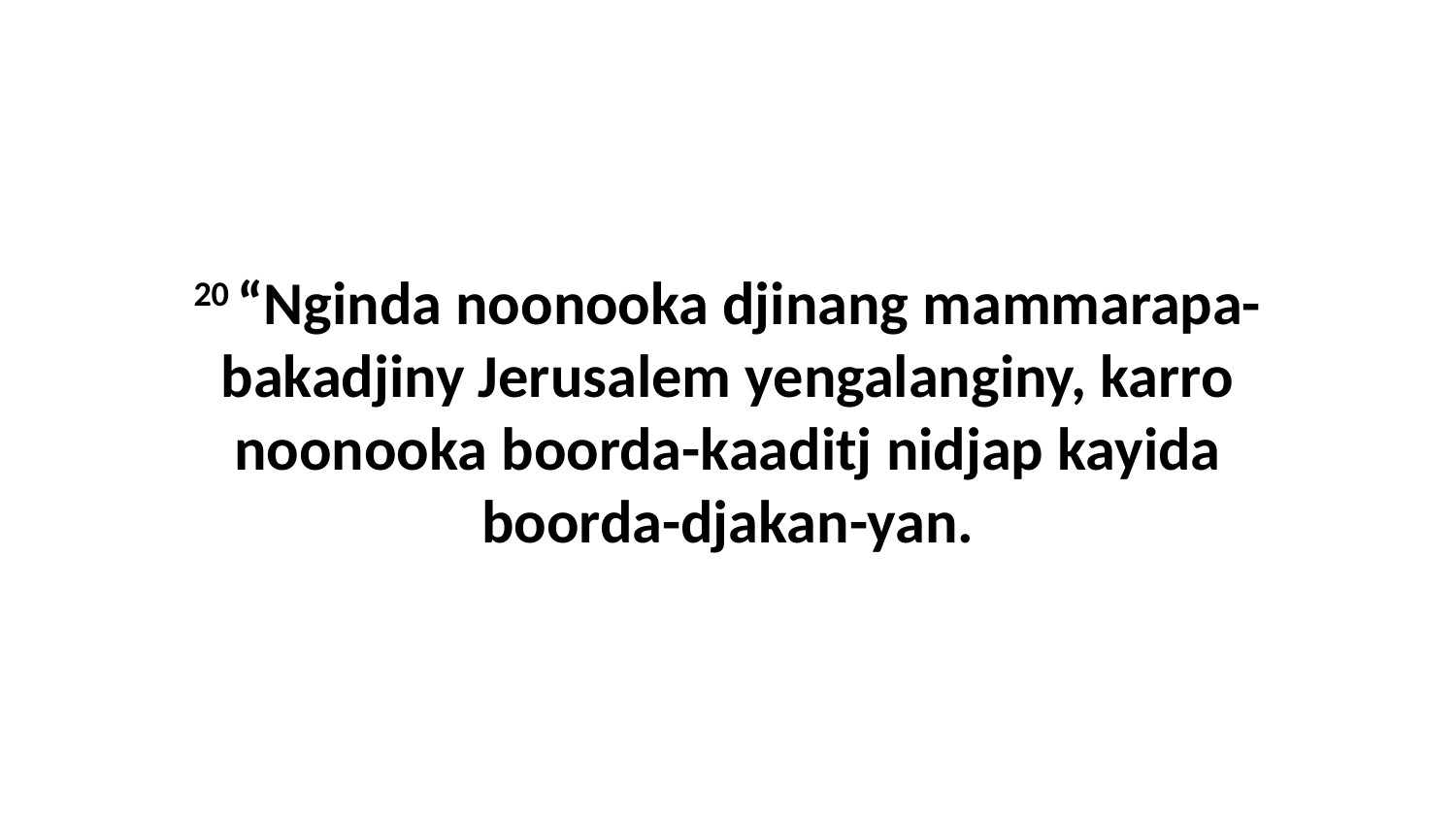

20 “Nginda noonooka djinang mammarapa-bakadjiny Jerusalem yengalanginy, karro noonooka boorda-kaaditj nidjap kayida boorda-djakan-yan.